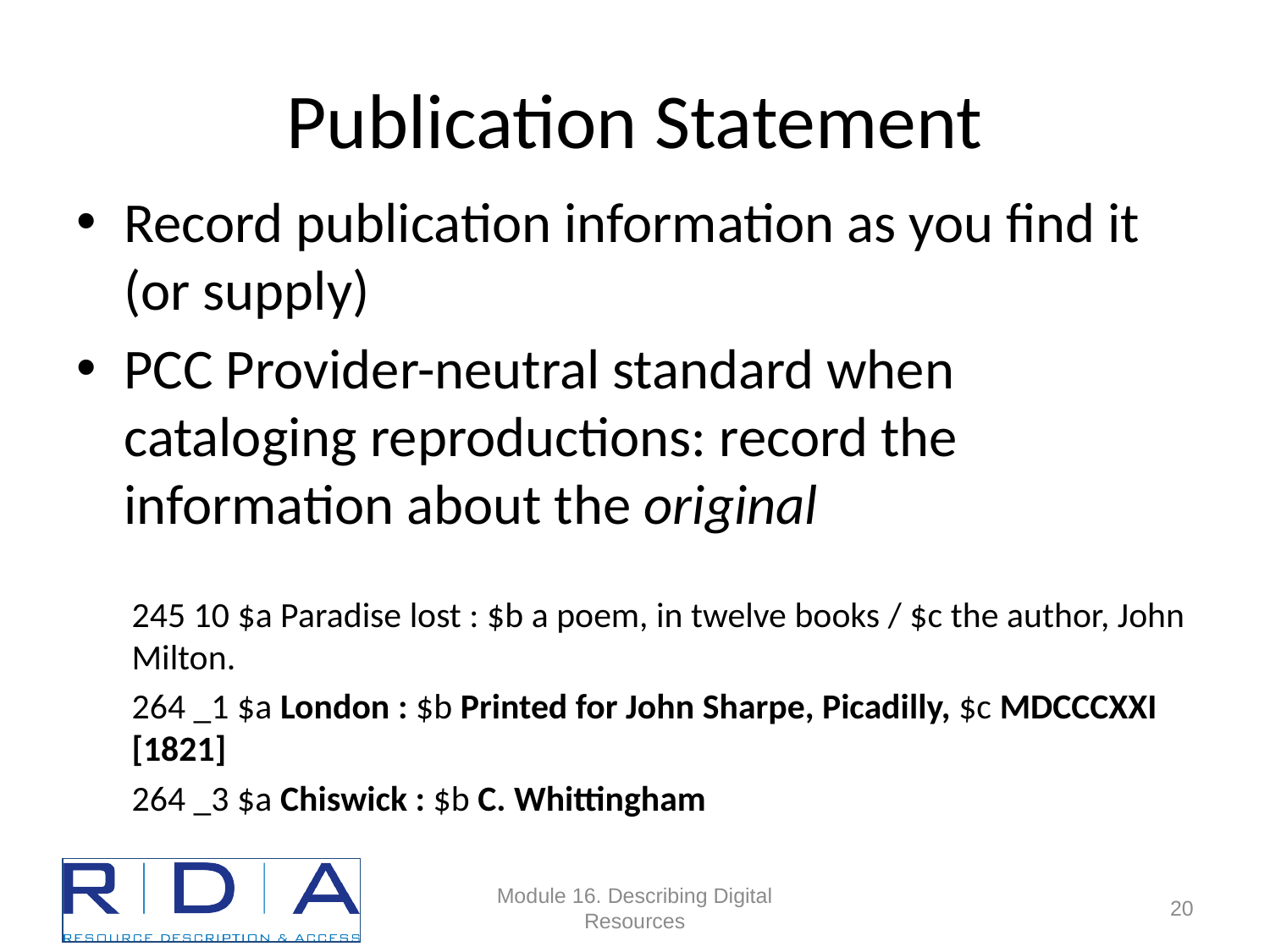

# Publication Statement
Record publication information as you find it (or supply)
PCC Provider-neutral standard when cataloging reproductions: record the information about the original

245 10 $a Paradise lost : $b a poem, in twelve books / $c the author, John Milton.
264 _1 $a London : $b Printed for John Sharpe, Picadilly, $c MDCCCXXI [1821]
264 _3 $a Chiswick : $b C. Whittingham

Module 16. Describing Digital Resources
20